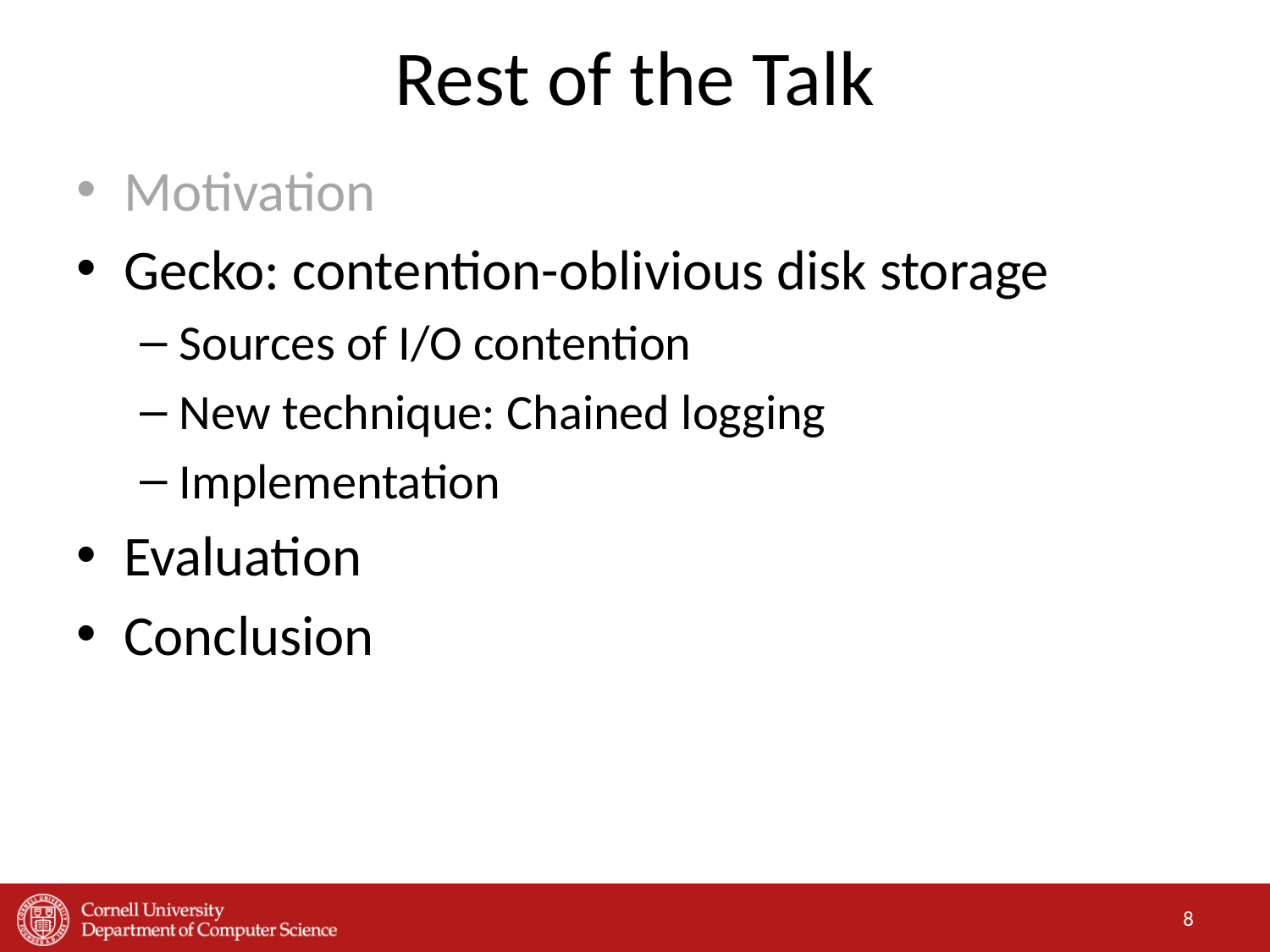

# Rest of the Talk
Motivation
Gecko: contention-oblivious disk storage
Sources of I/O contention
New technique: Chained logging
Implementation
Evaluation
Conclusion
8